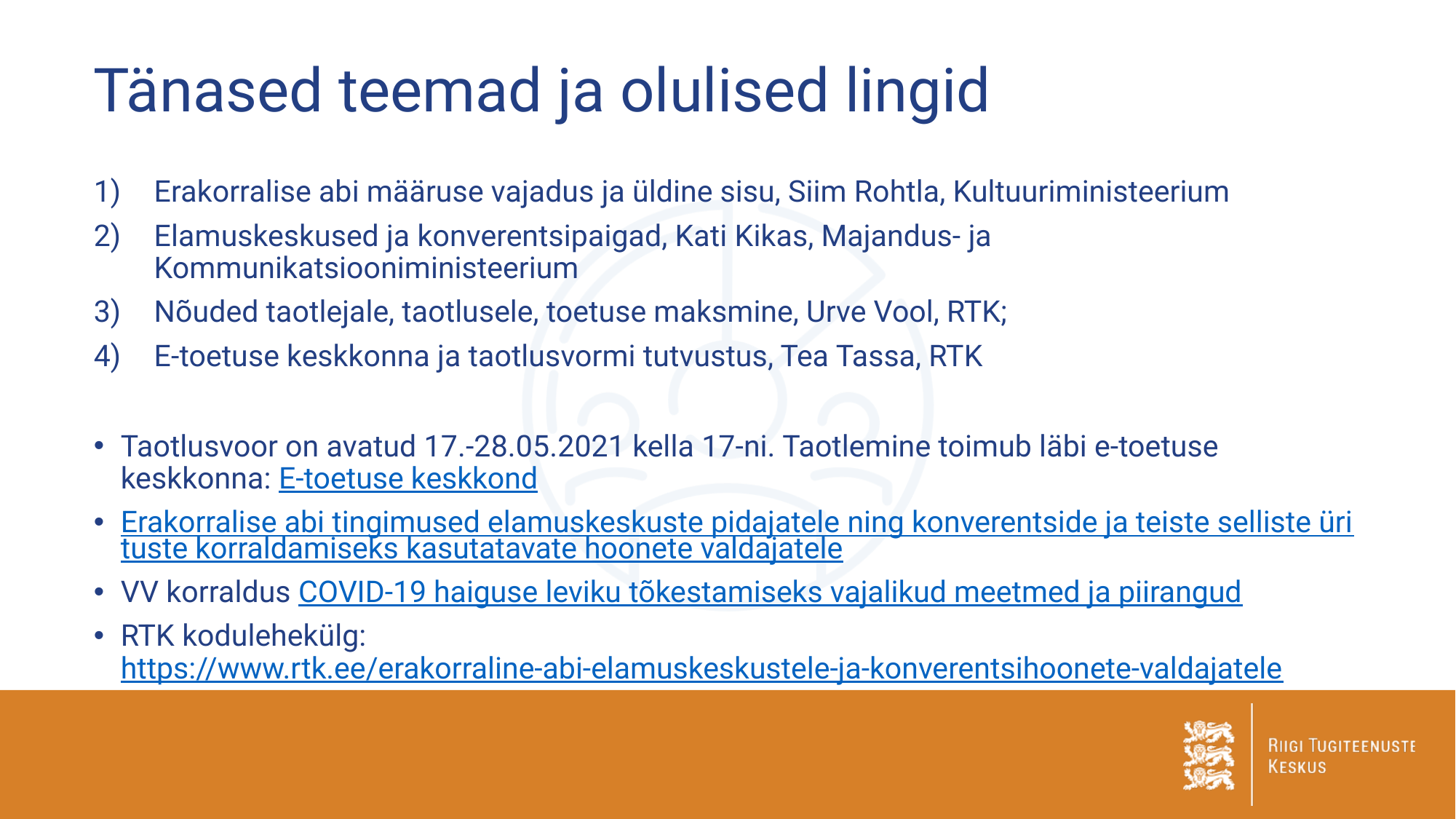

# Tänased teemad ja olulised lingid
Erakorralise abi määruse vajadus ja üldine sisu, Siim Rohtla, Kultuuriministeerium
Elamuskeskused ja konverentsipaigad, Kati Kikas, Majandus- ja Kommunikatsiooniministeerium
Nõuded taotlejale, taotlusele, toetuse maksmine, Urve Vool, RTK;
E-toetuse keskkonna ja taotlusvormi tutvustus, Tea Tassa, RTK

Taotlusvoor on avatud 17.-28.05.2021 kella 17-ni. Taotlemine toimub läbi e-toetuse keskkonna: E-toetuse keskkond
Erakorralise abi tingimused elamuskeskuste pidajatele ning konverentside ja teiste selliste ürituste korraldamiseks kasutatavate hoonete valdajatele
VV korraldus COVID-19 haiguse leviku tõkestamiseks vajalikud meetmed ja piirangud
RTK kodulehekülg: https://www.rtk.ee/erakorraline-abi-elamuskeskustele-ja-konverentsihoonete-valdajatele